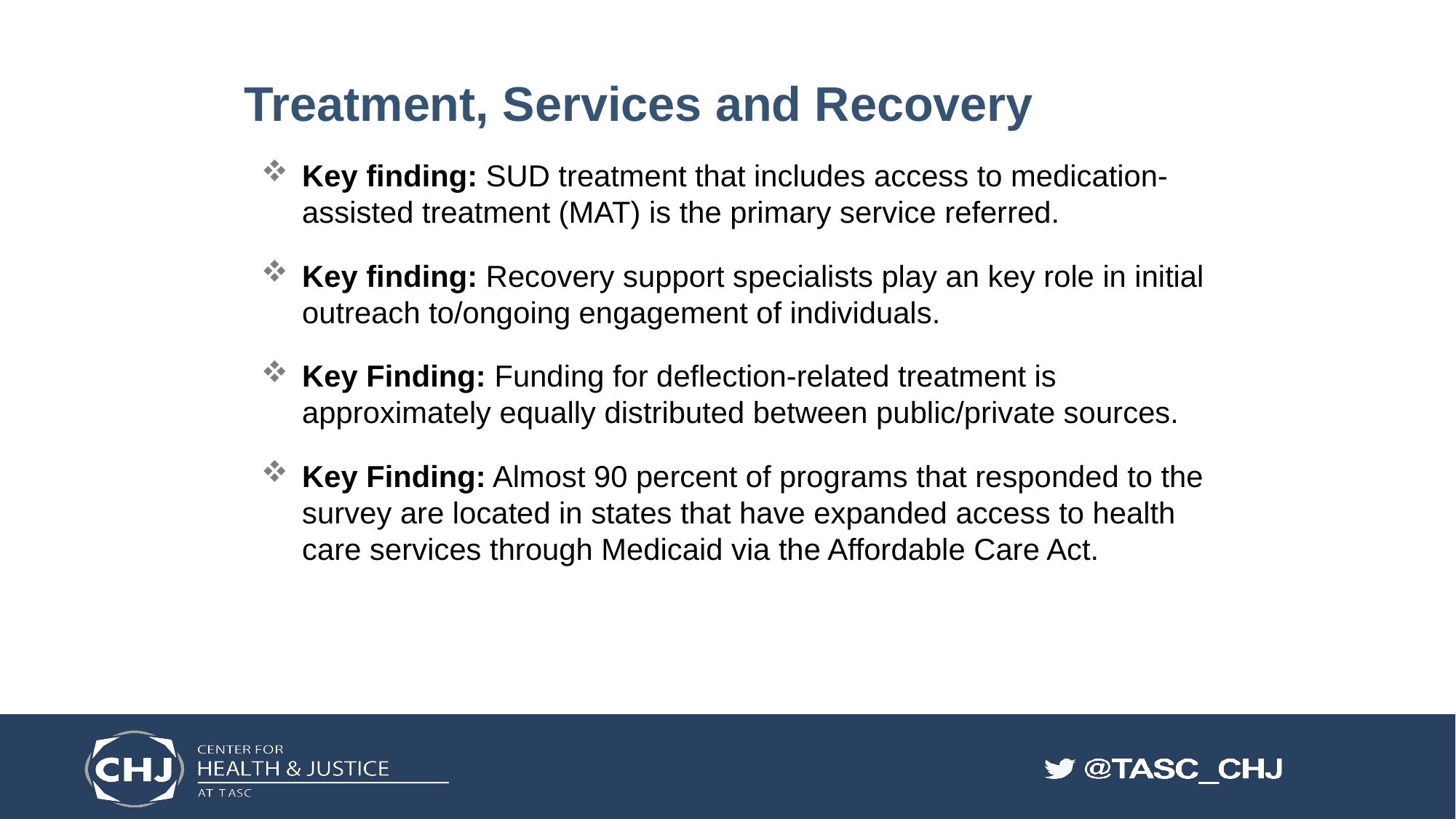

# Treatment, Services and Recovery
Key finding: SUD treatment that includes access to medication-assisted treatment (MAT) is the primary service referred.
Key finding: Recovery support specialists play an key role in initial outreach to/ongoing engagement of individuals.
Key Finding: Funding for deflection-related treatment is approximately equally distributed between public/private sources.
Key Finding: Almost 90 percent of programs that responded to the survey are located in states that have expanded access to health care services through Medicaid via the Affordable Care Act.